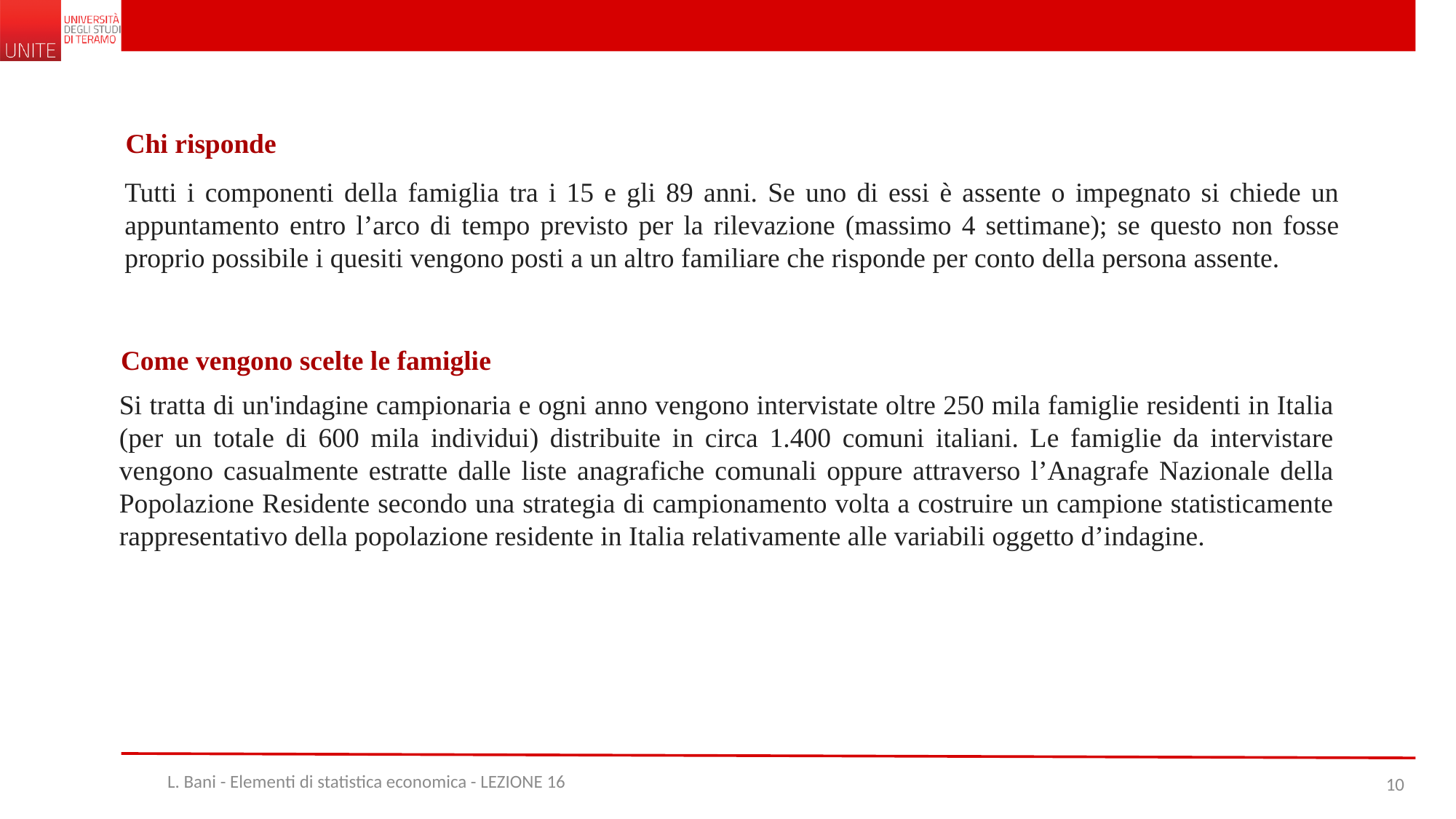

Chi risponde
Tutti i componenti della famiglia tra i 15 e gli 89 anni. Se uno di essi è assente o impegnato si chiede un appuntamento entro l’arco di tempo previsto per la rilevazione (massimo 4 settimane); se questo non fosse proprio possibile i quesiti vengono posti a un altro familiare che risponde per conto della persona assente.
Come vengono scelte le famiglie
Si tratta di un'indagine campionaria e ogni anno vengono intervistate oltre 250 mila famiglie residenti in Italia (per un totale di 600 mila individui) distribuite in circa 1.400 comuni italiani. Le famiglie da intervistare vengono casualmente estratte dalle liste anagrafiche comunali oppure attraverso l’Anagrafe Nazionale della Popolazione Residente secondo una strategia di campionamento volta a costruire un campione statisticamente rappresentativo della popolazione residente in Italia relativamente alle variabili oggetto d’indagine.
L. Bani - Elementi di statistica economica - LEZIONE 16
10